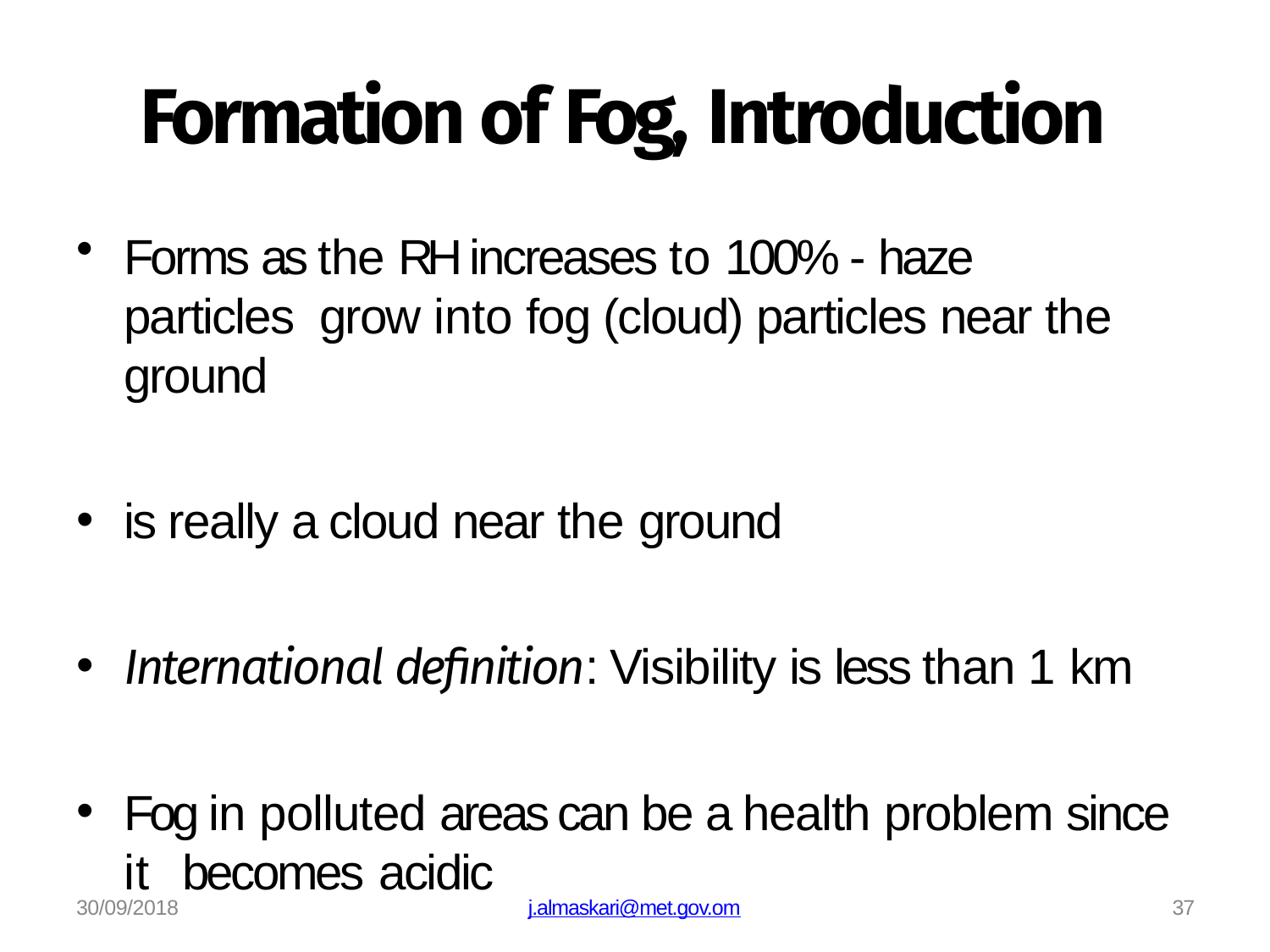

# Formation of Fog, Introduction
Forms as the RH increases to 100% - haze particles  grow into fog (cloud) particles near the ground

is really a cloud near the ground

International definition: Visibility is less than 1 km

Fog in polluted areas can be a health problem since it  becomes acidic
30/09/2018
j.almaskari@met.gov.om
37